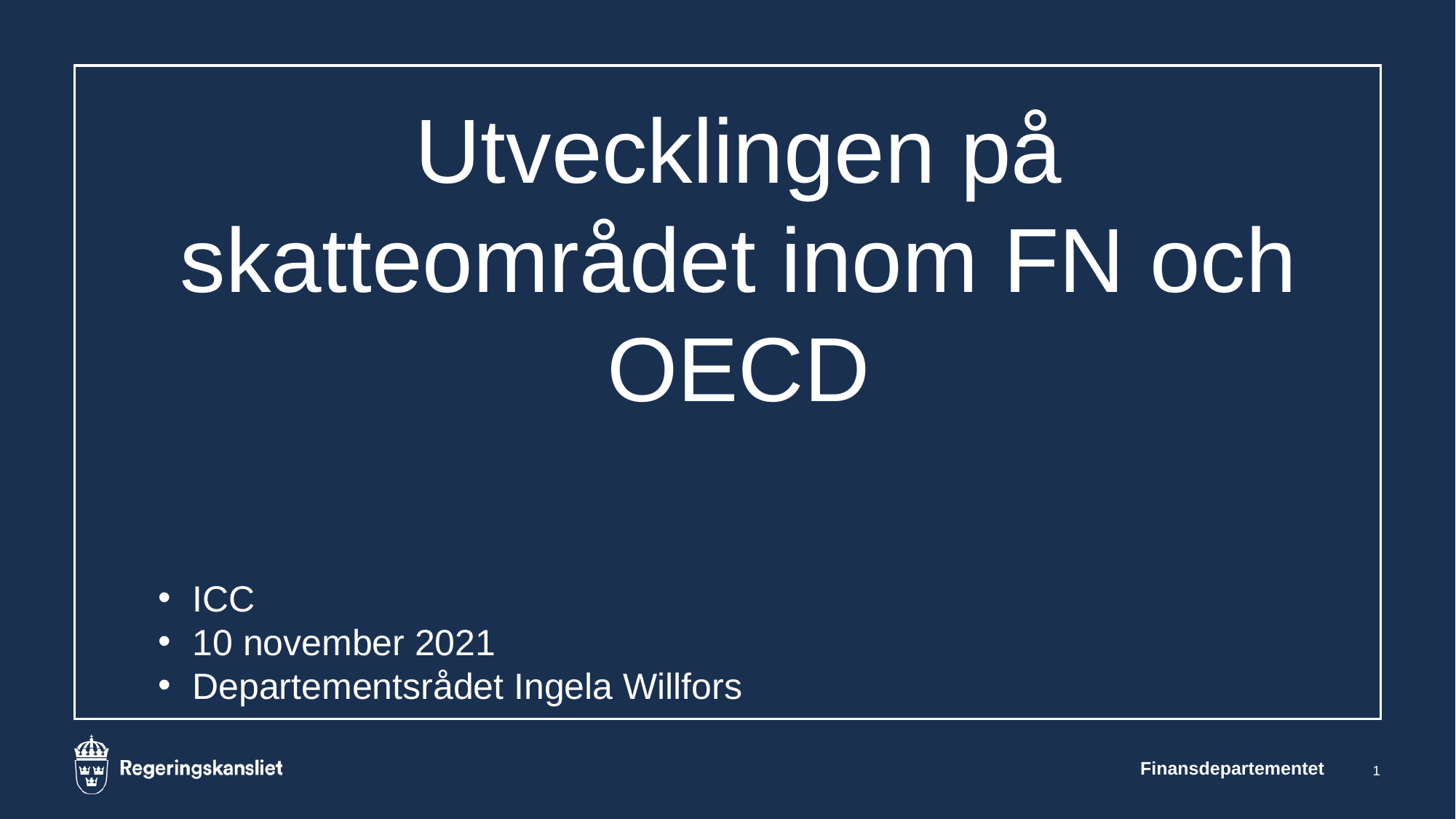

# Utvecklingen på skatteområdet inom FN och OECD

ICC
10 november 2021
Departementsrådet Ingela Willfors

Finansdepartementet
1